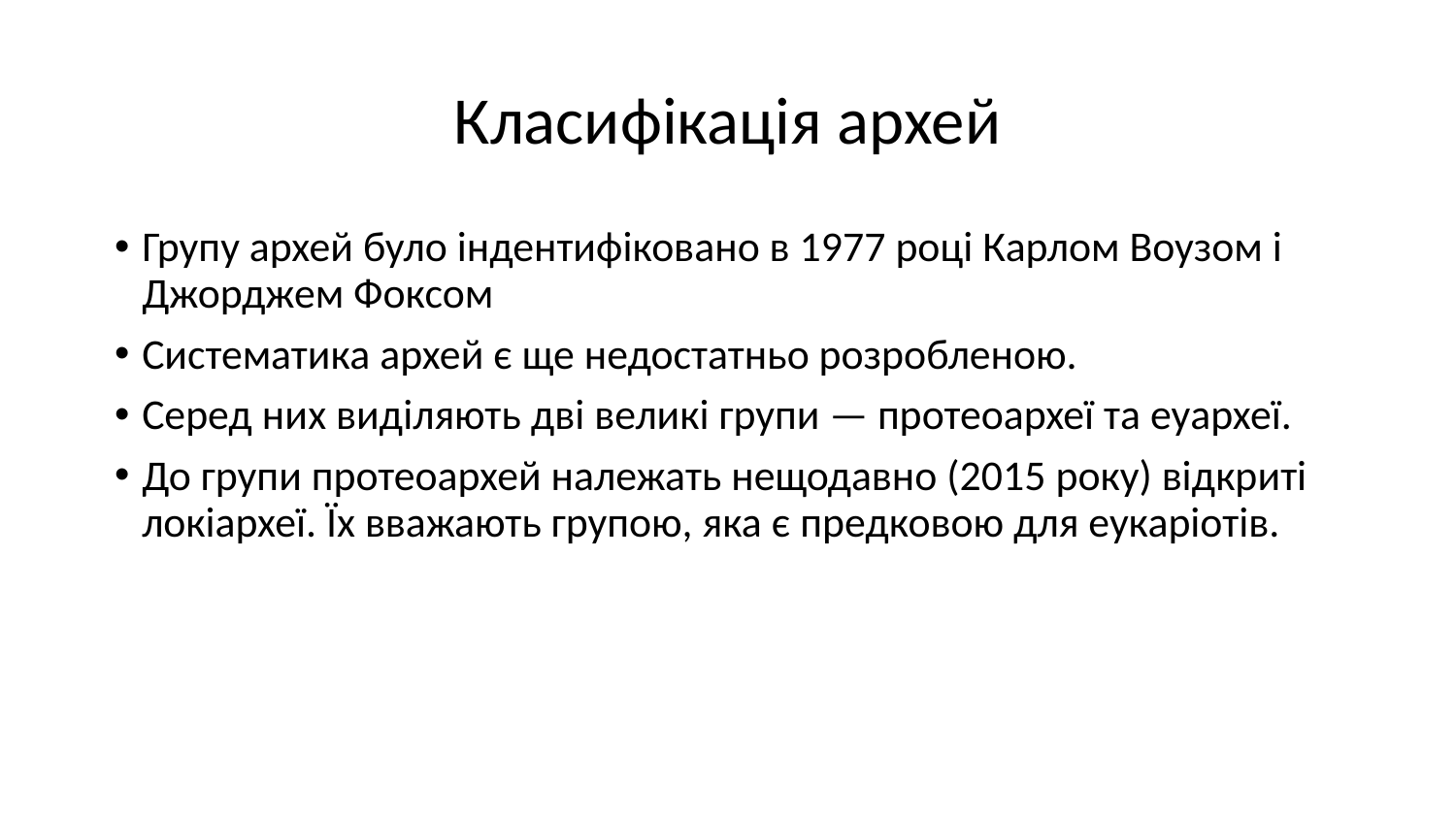

# Класифікація архей
Групу архей було індентифіковано в 1977 році Карлом Воузом і Джорджем Фоксом
Систематика архей є ще недостатньо розробленою.
Серед них виділяють дві великі групи — протеоархеї та еуархеї.
До групи протеоархей належать нещодавно (2015 року) відкриті локіархеї. Їх вважають групою, яка є предковою для еукаріотів.